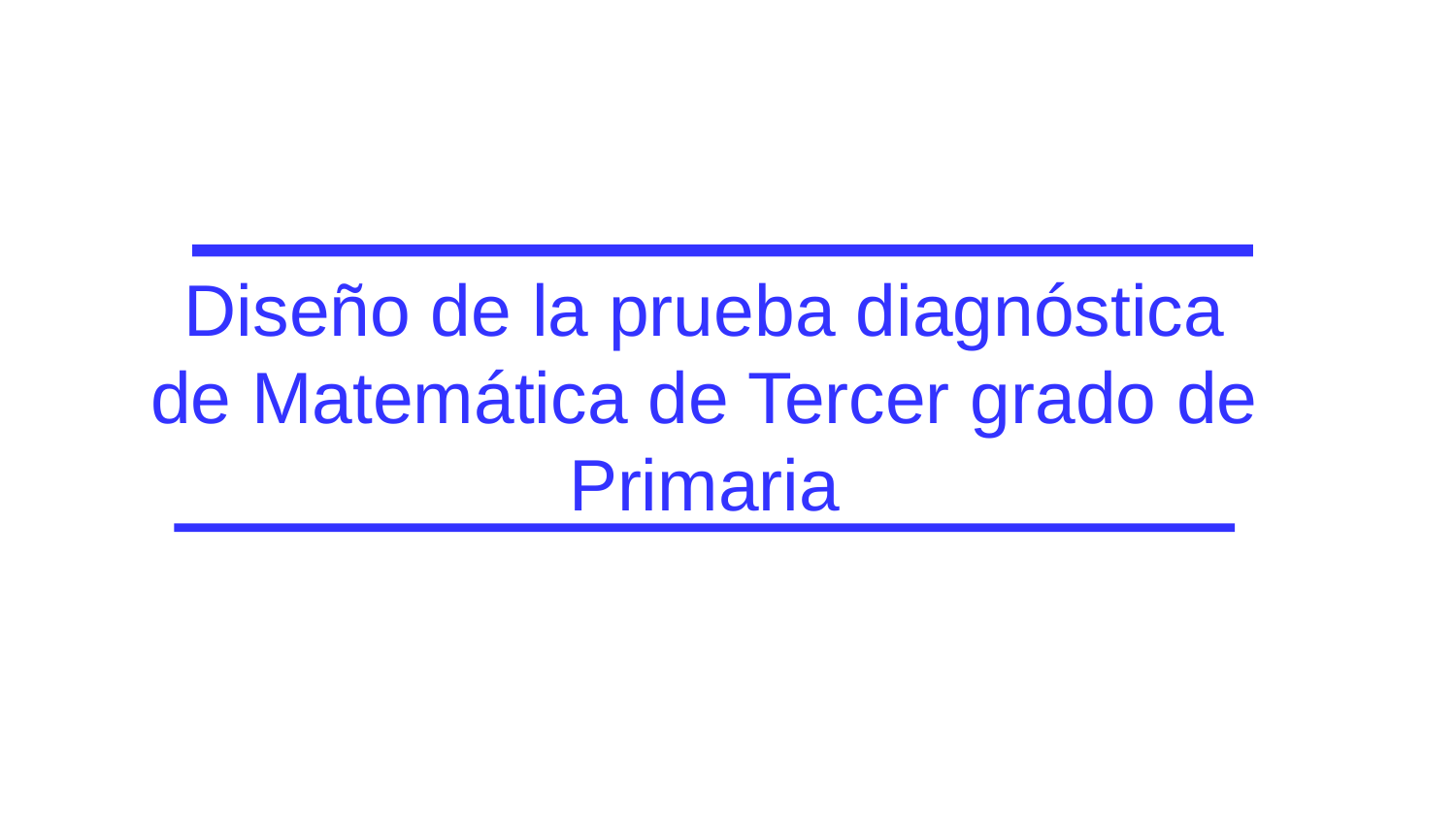

Diseño de la prueba diagnóstica de Matemática de Tercer grado de Primaria